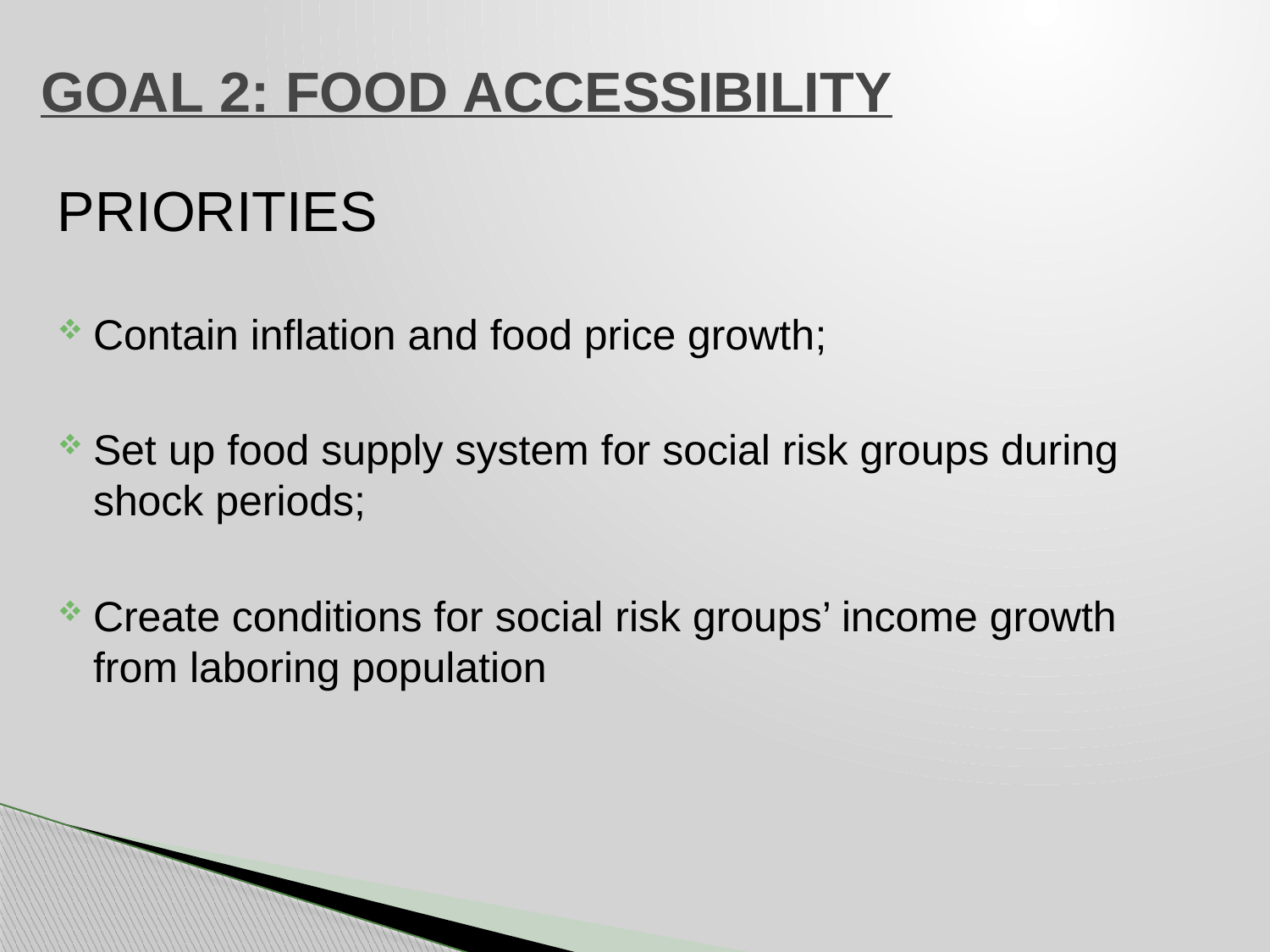

# GOAL 2: FOOD ACCESSIBILITY
PRIORITIES

Contain inflation and food price growth;

Set up food supply system for social risk groups during shock periods;

Create conditions for social risk groups’ income growth from laboring population